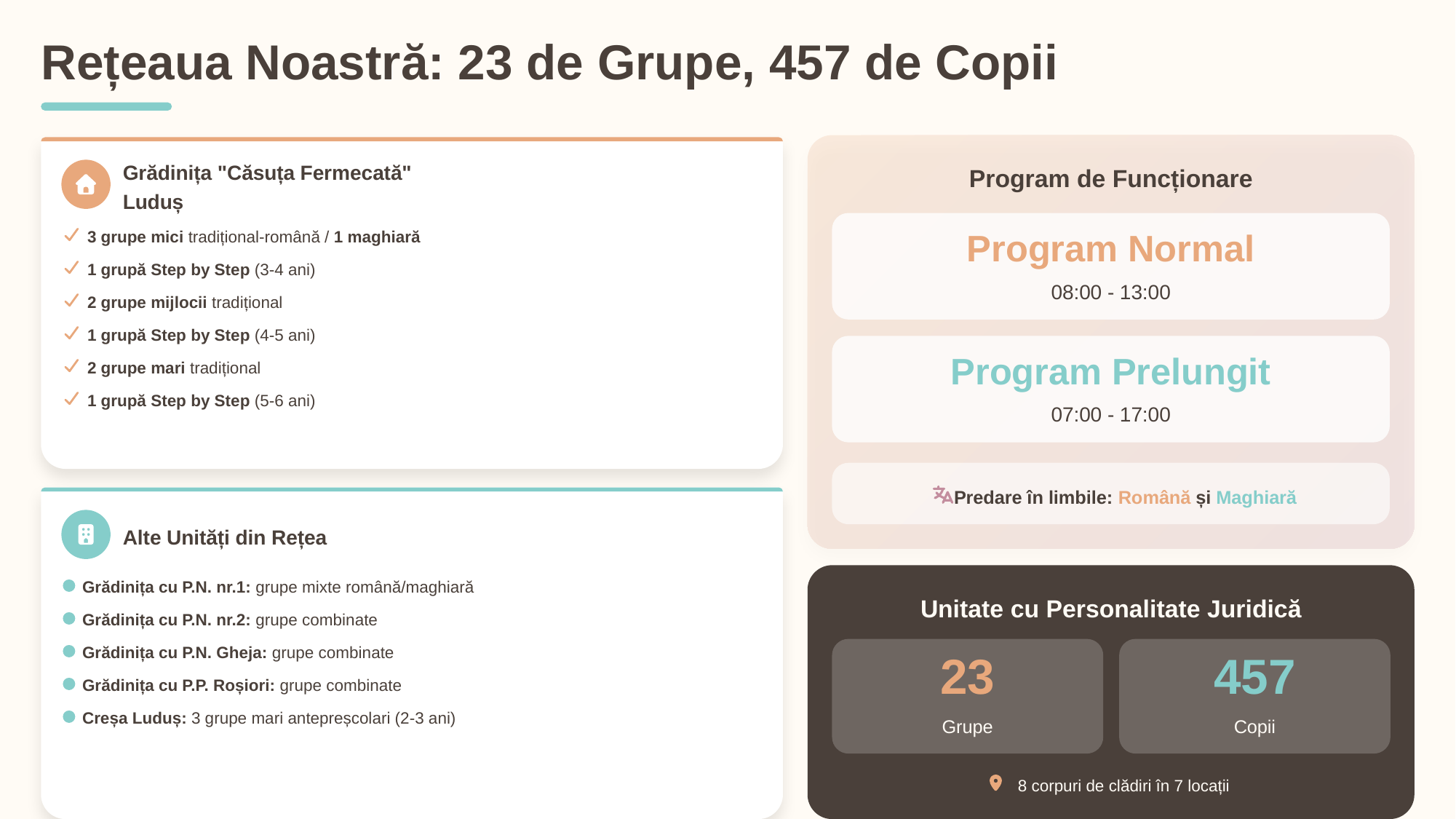

Rețeaua Noastră: 23 de Grupe, 457 de Copii

Program de Funcționare
Grădinița "Căsuța Fermecată" Luduș

3 grupe mici tradițional-română / 1 maghiară

Program Normal
1 grupă Step by Step (3-4 ani)

08:00 - 13:00
2 grupe mijlocii tradițional

1 grupă Step by Step (4-5 ani)

2 grupe mari tradițional
Program Prelungit

1 grupă Step by Step (5-6 ani)

07:00 - 17:00

Predare în limbile: Română și Maghiară

Alte Unități din Rețea

Grădinița cu P.N. nr.1: grupe mixte română/maghiară

Unitate cu Personalitate Juridică
Grădinița cu P.N. nr.2: grupe combinate

Grădinița cu P.N. Gheja: grupe combinate

23
457
Grădinița cu P.P. Roșiori: grupe combinate

Creșa Luduș: 3 grupe mari antepreșcolari (2-3 ani)
Grupe
Copii

8 corpuri de clădiri în 7 locații